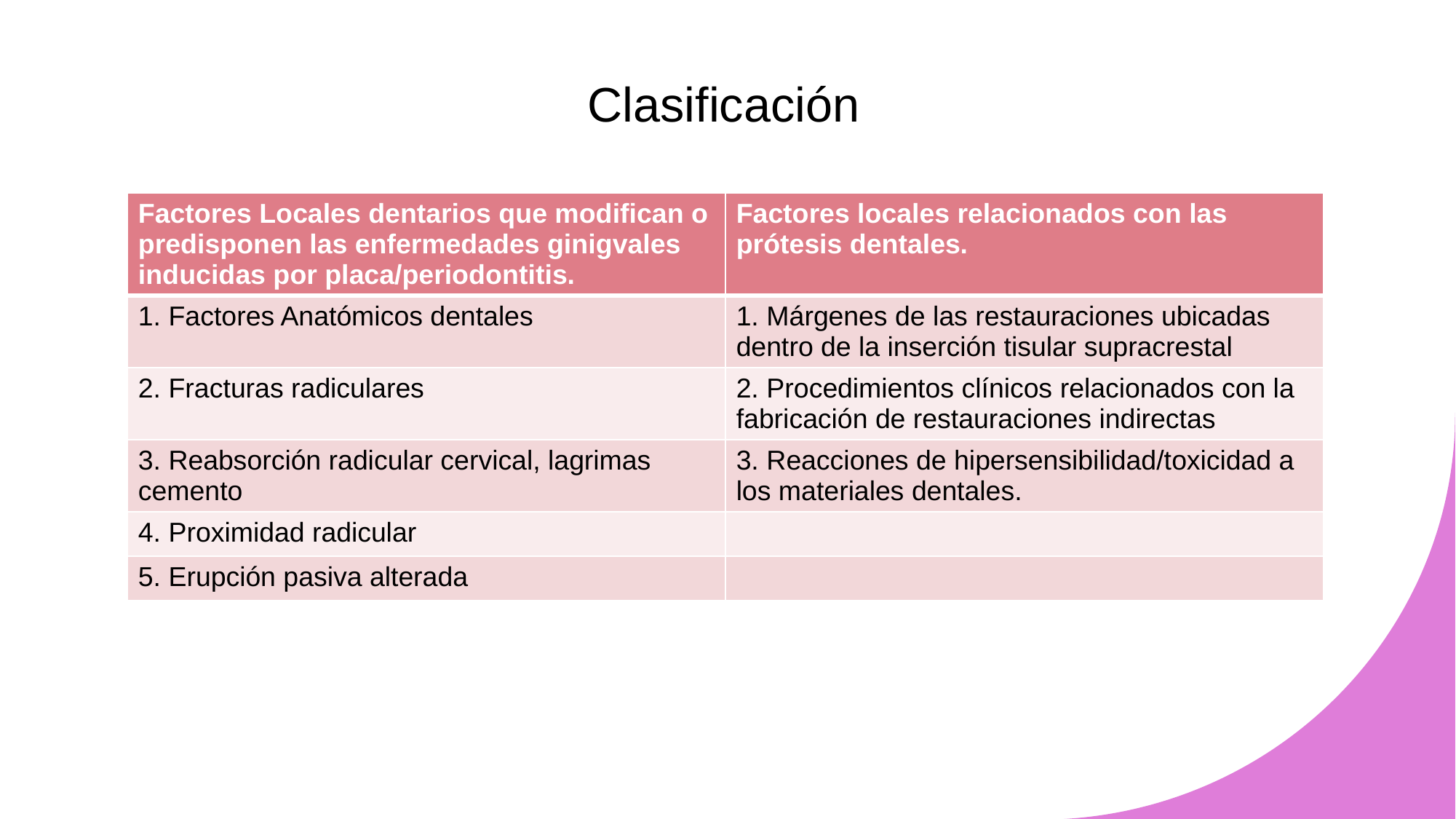

Clasificación
| Factores Locales dentarios que modifican o predisponen las enfermedades ginigvales inducidas por placa/periodontitis. | Factores locales relacionados con las prótesis dentales. |
| --- | --- |
| 1. Factores Anatómicos dentales | 1. Márgenes de las restauraciones ubicadas dentro de la inserción tisular supracrestal |
| 2. Fracturas radiculares | 2. Procedimientos clínicos relacionados con la fabricación de restauraciones indirectas |
| 3. Reabsorción radicular cervical, lagrimas cemento | 3. Reacciones de hipersensibilidad/toxicidad a los materiales dentales. |
| 4. Proximidad radicular |  |
| 5. Erupción pasiva alterada |  |